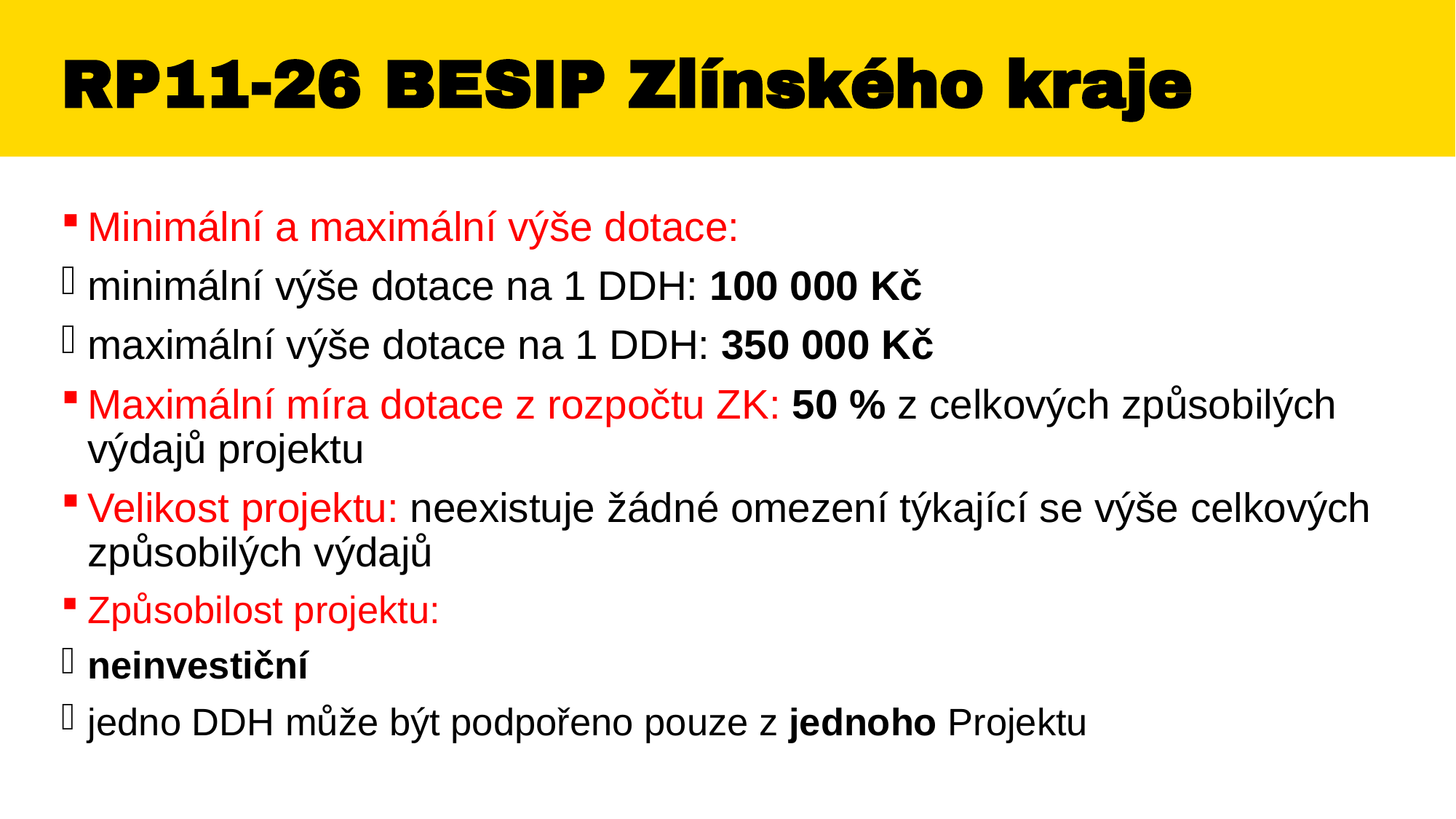

# RP11-26 BESIP Zlínského kraje
Minimální a maximální výše dotace:
minimální výše dotace na 1 DDH: 100 000 Kč
maximální výše dotace na 1 DDH: 350 000 Kč
Maximální míra dotace z rozpočtu ZK: 50 % z celkových způsobilých výdajů projektu
Velikost projektu: neexistuje žádné omezení týkající se výše celkových způsobilých výdajů
Způsobilost projektu:
neinvestiční
jedno DDH může být podpořeno pouze z jednoho Projektu